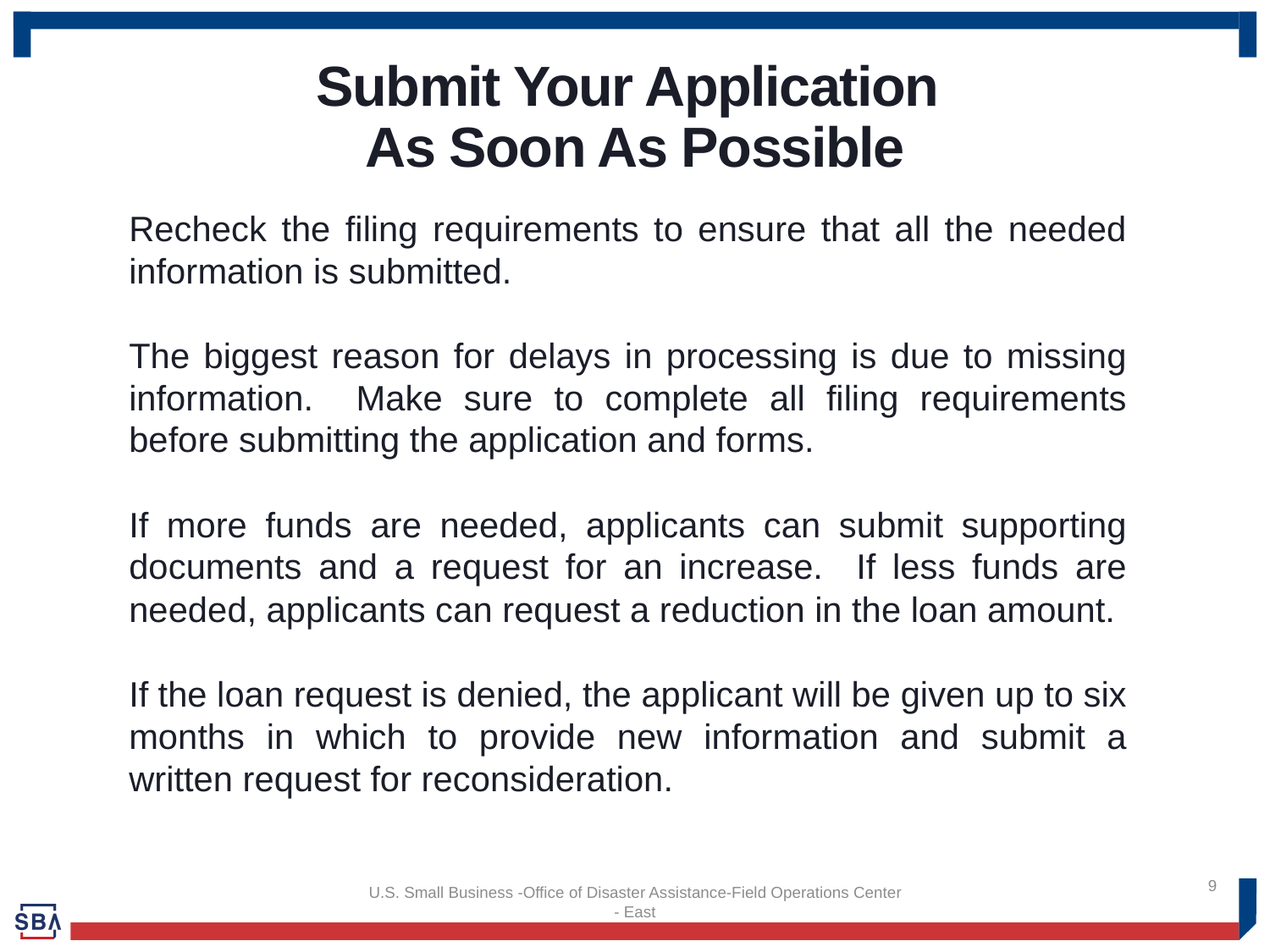

# Submit Your Application As Soon As Possible
Recheck the filing requirements to ensure that all the needed information is submitted.

The biggest reason for delays in processing is due to missing information.  Make sure to complete all filing requirements before submitting the application and forms.

If more funds are needed, applicants can submit supporting documents and a request for an increase.  If less funds are needed, applicants can request a reduction in the loan amount.

If the loan request is denied, the applicant will be given up to six months in which to provide new information and submit a written request for reconsideration.
9
U.S. Small Business -Office of Disaster Assistance-Field Operations Center - East